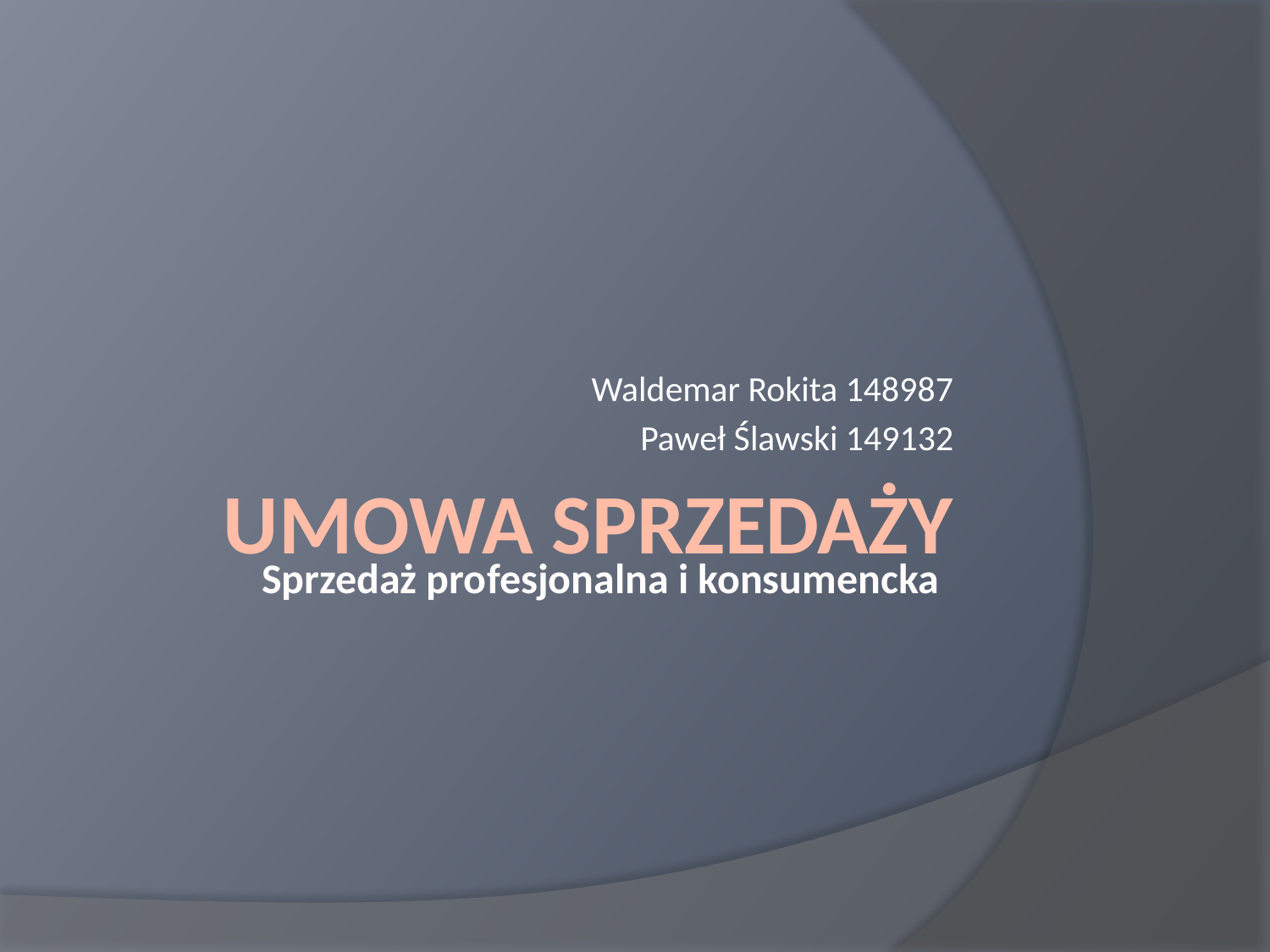

Waldemar Rokita 148987
Paweł Ślawski 149132
# Umowa Sprzedaży
Sprzedaż profesjonalna i konsumencka